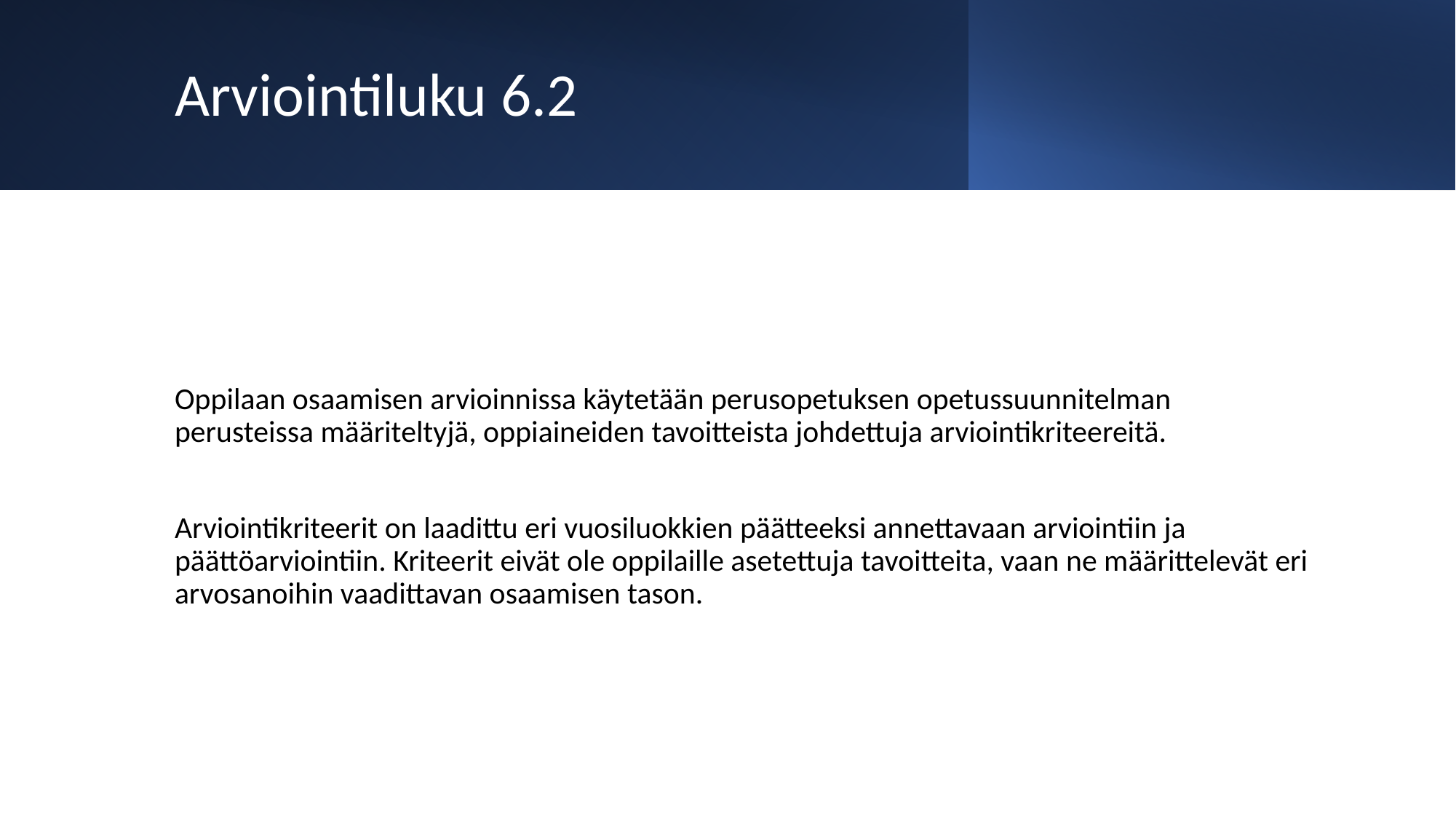

# Arviointiluku 6.2
Oppilaan osaamisen arvioinnissa käytetään perusopetuksen opetussuunnitelman perusteissa määriteltyjä, oppiaineiden tavoitteista johdettuja arviointikriteereitä.

Arviointikriteerit on laadittu eri vuosiluokkien päätteeksi annettavaan arviointiin ja päättöarviointiin. Kriteerit eivät ole oppilaille asetettuja tavoitteita, vaan ne määrittelevät eri arvosanoihin vaadittavan osaamisen tason.